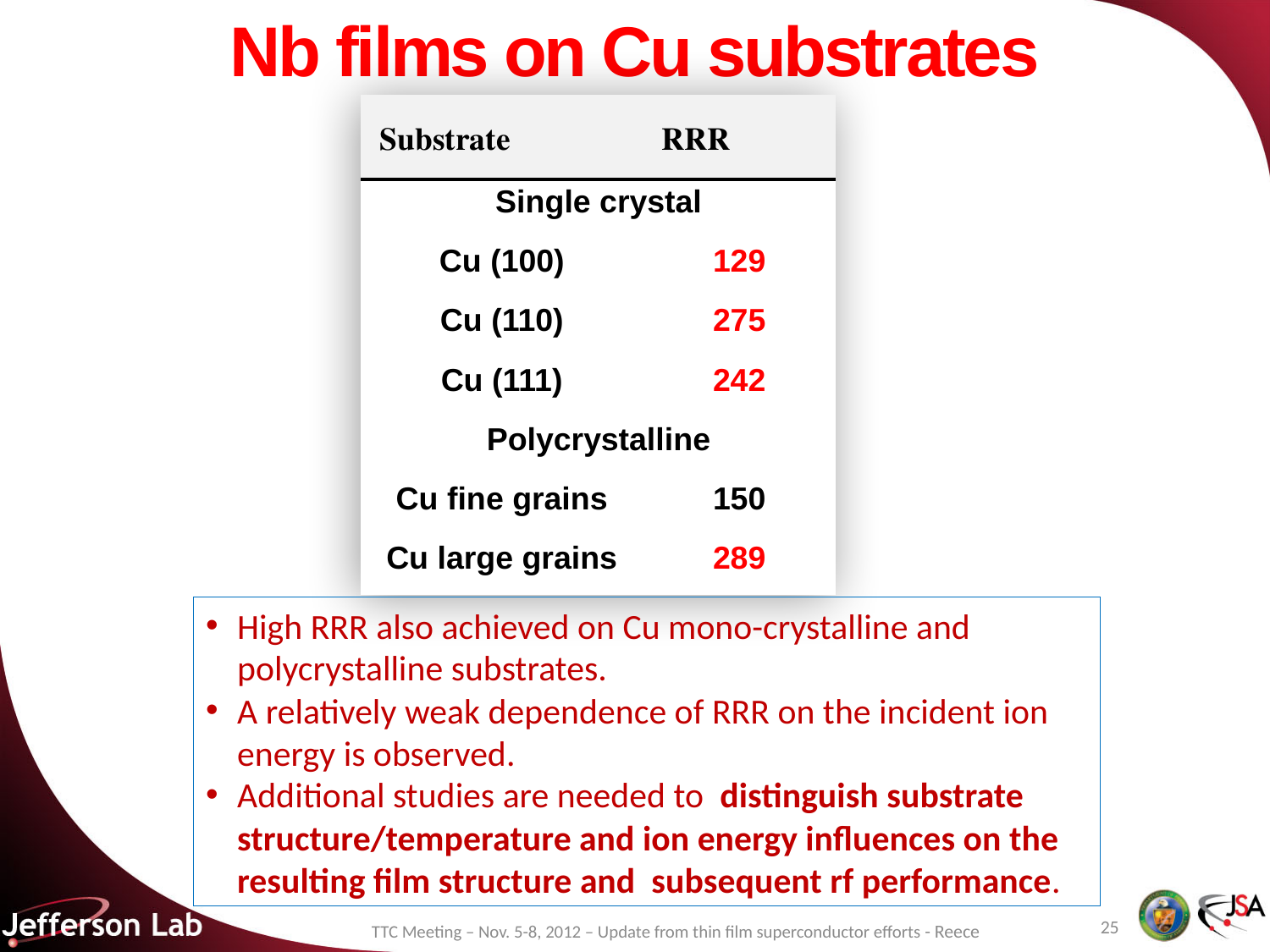

Nb films on Cu substrates
| Substrate | RRR |
| --- | --- |
| Single crystal |  |
| Cu (100) | 129 |
| Cu (110) | 275 |
| Cu (111) | 242 |
| Polycrystalline |  |
| Cu fine grains | 150 |
| Cu large grains | 289 |
High RRR also achieved on Cu mono-crystalline and polycrystalline substrates.
A relatively weak dependence of RRR on the incident ion energy is observed.
Additional studies are needed to  distinguish substrate structure/temperature and ion energy influences on the resulting film structure and  subsequent rf performance.